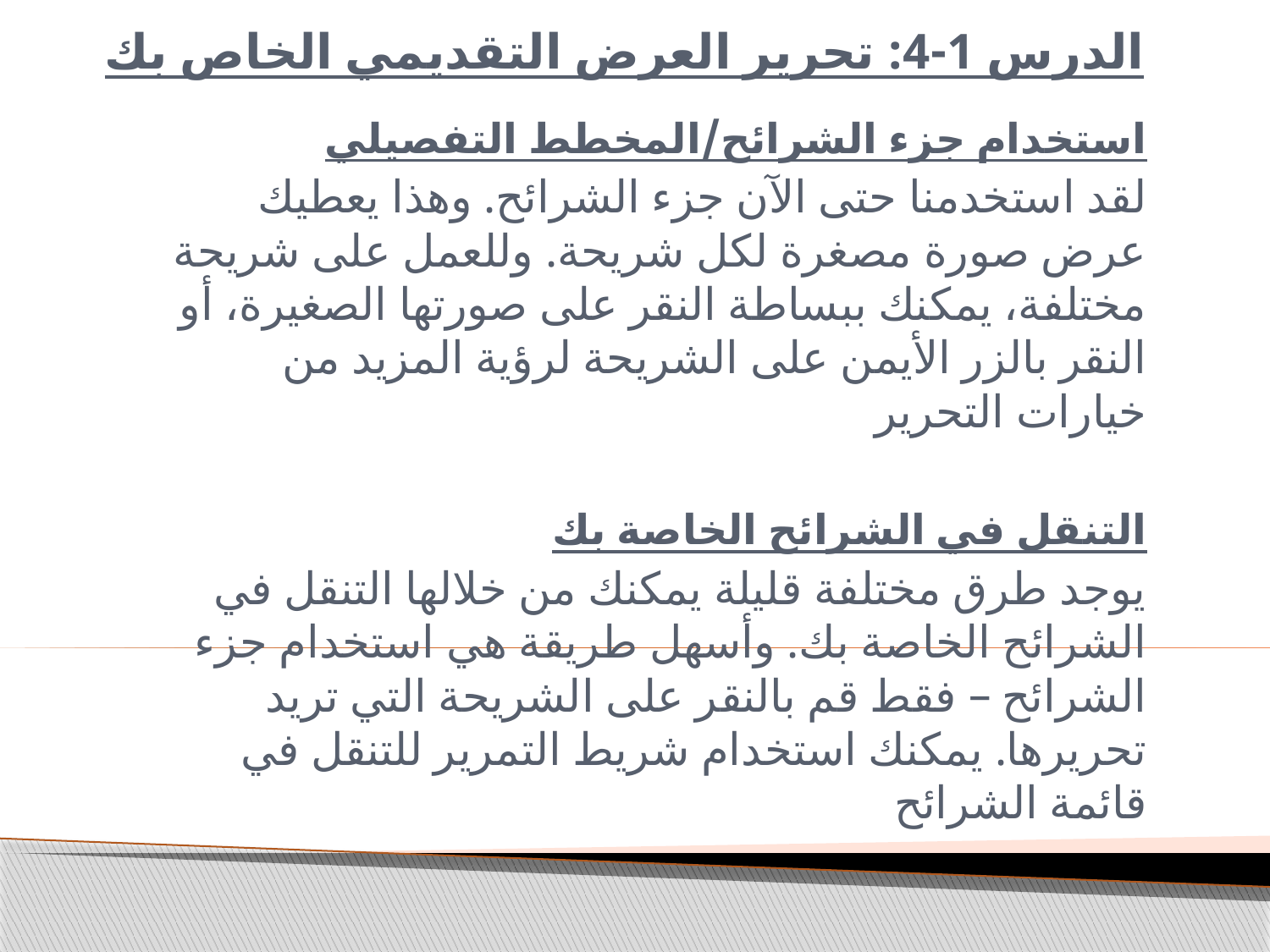

# الدرس 1-4: تحرير العرض التقديمي الخاص بك
استخدام جزء الشرائح/المخطط التفصيلي
لقد استخدمنا حتى الآن جزء الشرائح. وهذا يعطيك عرض صورة مصغرة لكل شريحة. وللعمل على شريحة مختلفة، يمكنك ببساطة النقر على صورتها الصغيرة، أو النقر بالزر الأيمن على الشريحة لرؤية المزيد من خيارات التحرير

التنقل في الشرائح الخاصة بك
يوجد طرق مختلفة قليلة يمكنك من خلالها التنقل في الشرائح الخاصة بك. وأسهل طريقة هي استخدام جزء الشرائح – فقط قم بالنقر على الشريحة التي تريد تحريرها. يمكنك استخدام شريط التمرير للتنقل في قائمة الشرائح